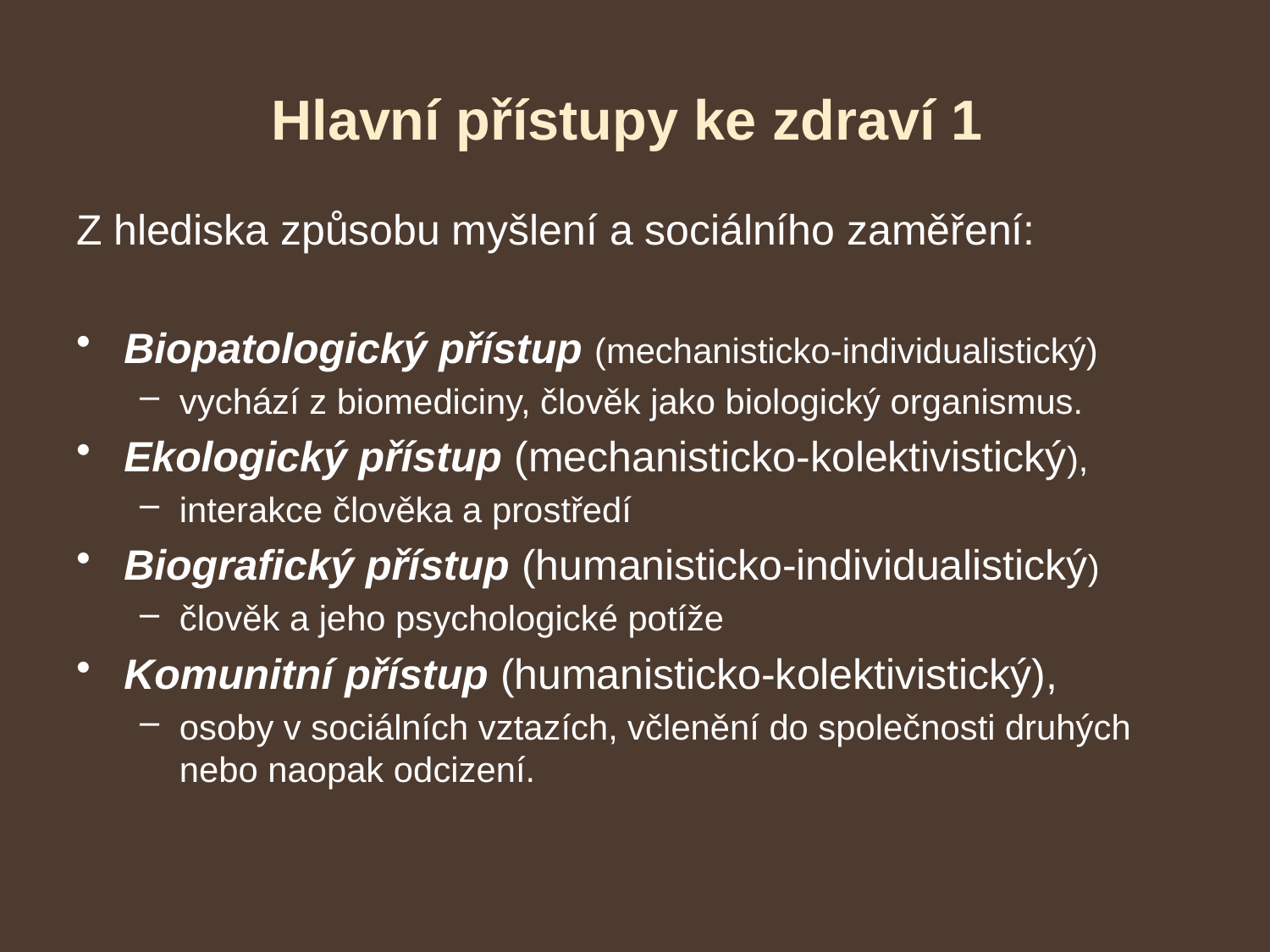

# Hlavní přístupy ke zdraví 1
Z hlediska způsobu myšlení a sociálního zaměření:

Biopatologický přístup (mechanisticko-individualistický)
vychází z biomediciny, člověk jako biologický organismus.
Ekologický přístup (mechanisticko-kolektivistický),
interakce člověka a prostředí
Biografický přístup (humanisticko-individualistický)
člověk a jeho psychologické potíže
Komunitní přístup (humanisticko-kolektivistický),
osoby v sociálních vztazích, včlenění do společnosti druhých nebo naopak odcizení.